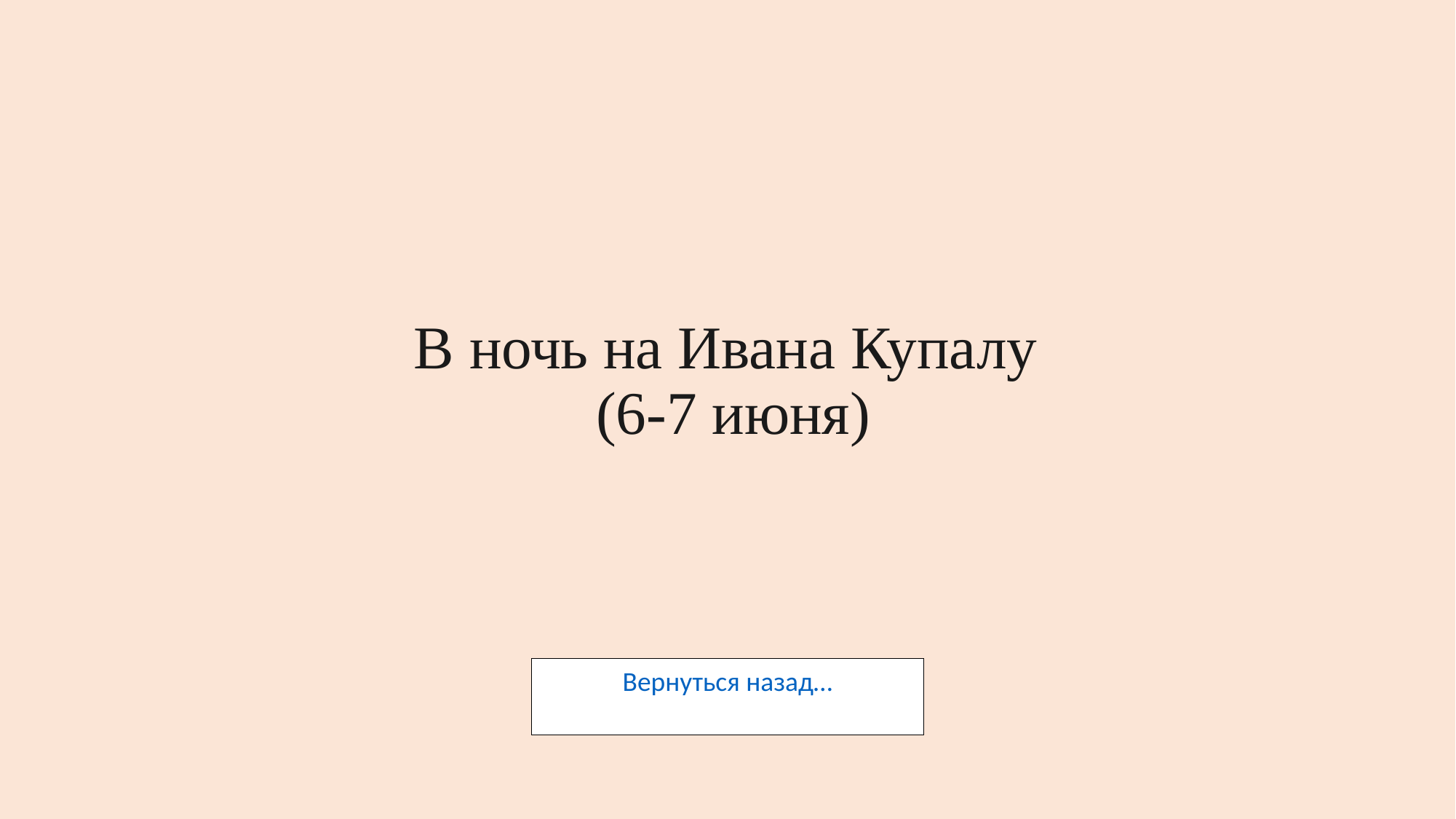

# В ночь на Ивана Купалу (6-7 июня)